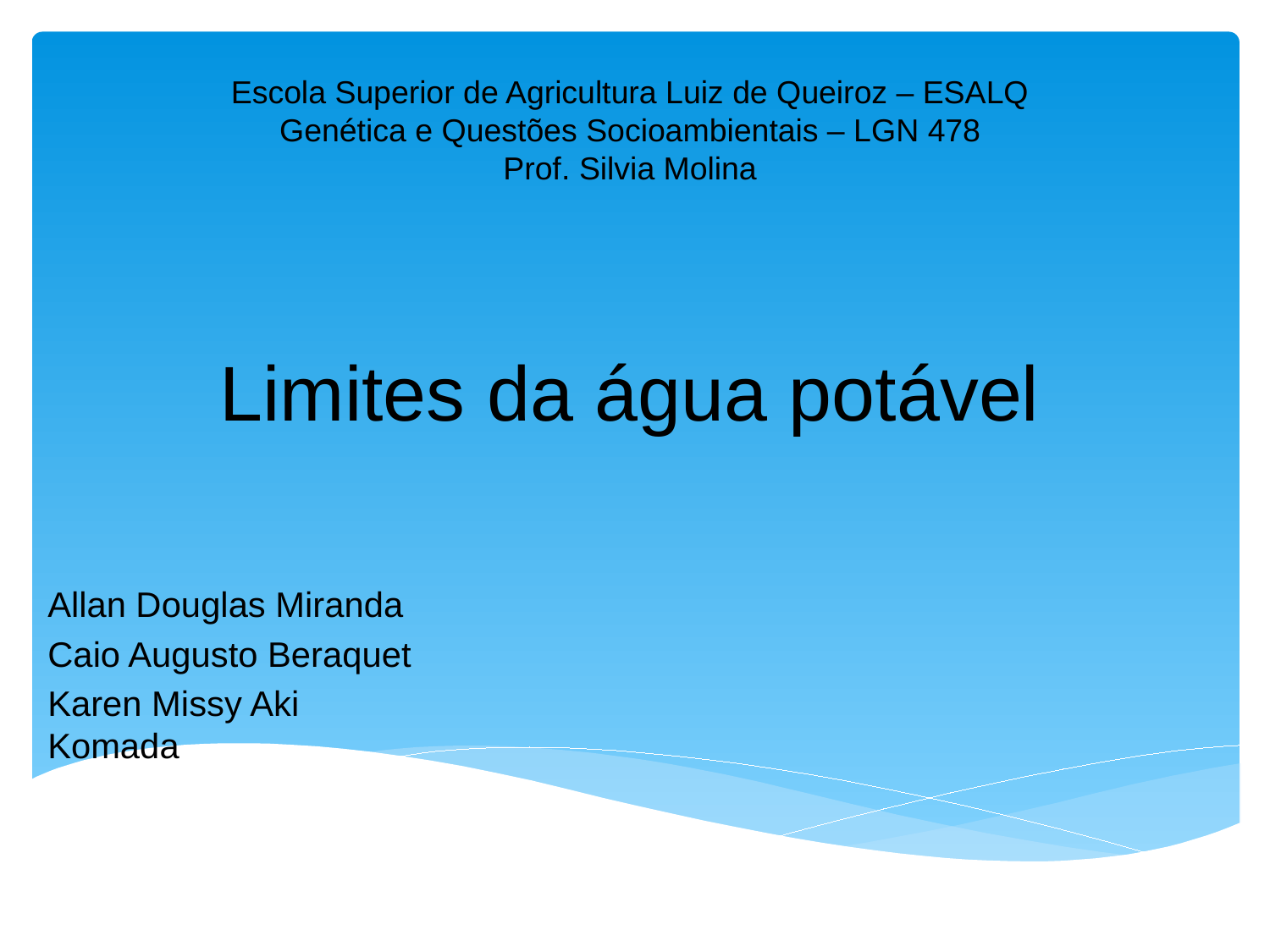

Escola Superior de Agricultura Luiz de Queiroz – ESALQ
Genética e Questões Socioambientais – LGN 478
Prof. Silvia Molina
# Limites da água potável
Allan Douglas Miranda
Caio Augusto Beraquet
Karen Missy Aki Komada